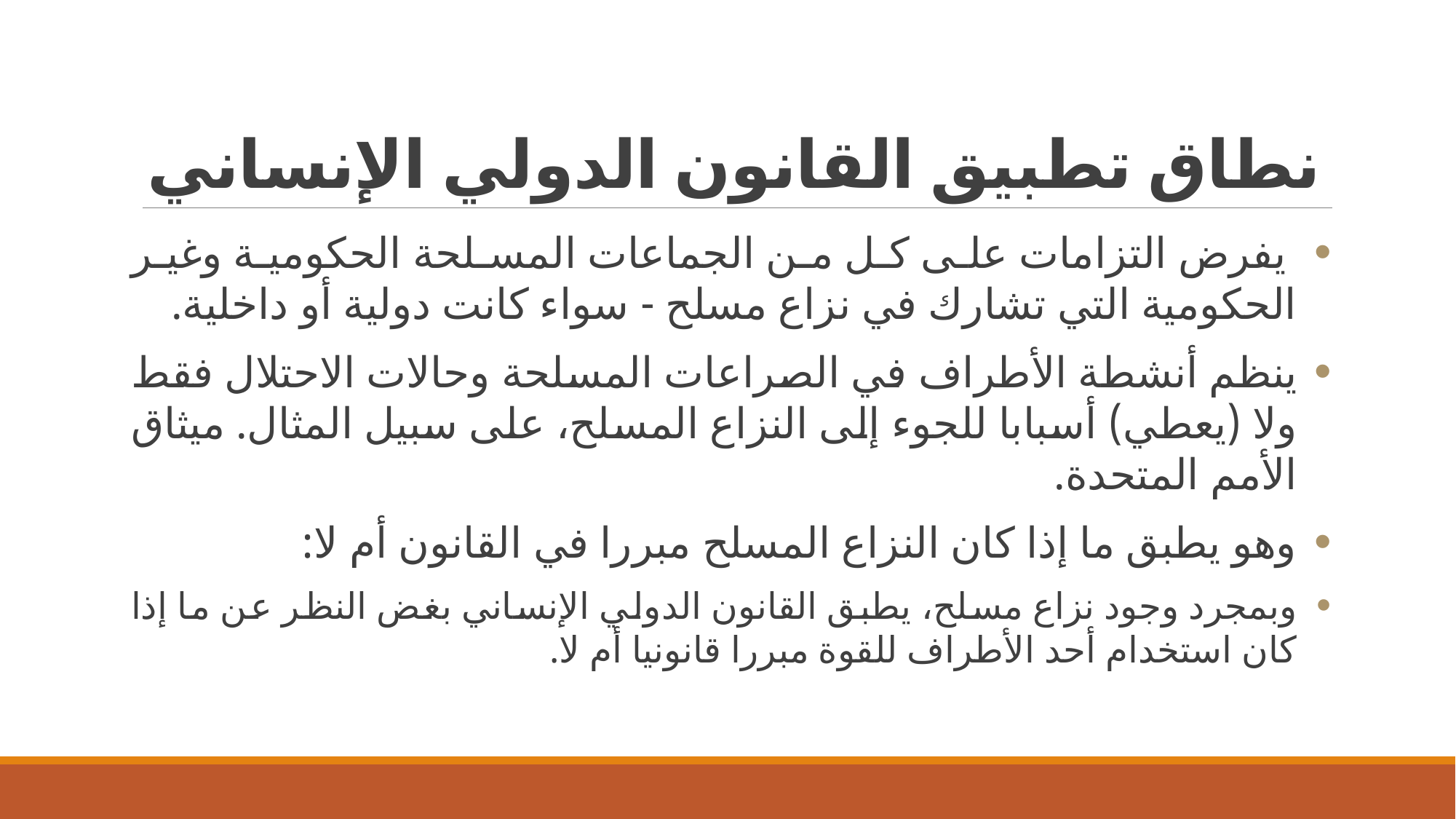

# نطاق تطبيق القانون الدولي الإنساني
 يفرض التزامات على كل من الجماعات المسلحة الحكومية وغير الحكومية التي تشارك في نزاع مسلح - سواء كانت دولية أو داخلية.
ينظم أنشطة الأطراف في الصراعات المسلحة وحالات الاحتلال فقط ولا (يعطي) أسبابا للجوء إلى النزاع المسلح، على سبيل المثال. ميثاق الأمم المتحدة.
وهو يطبق ما إذا كان النزاع المسلح مبررا في القانون أم لا:
وبمجرد وجود نزاع مسلح، يطبق القانون الدولي الإنساني بغض النظر عن ما إذا كان استخدام أحد الأطراف للقوة مبررا قانونيا أم لا.